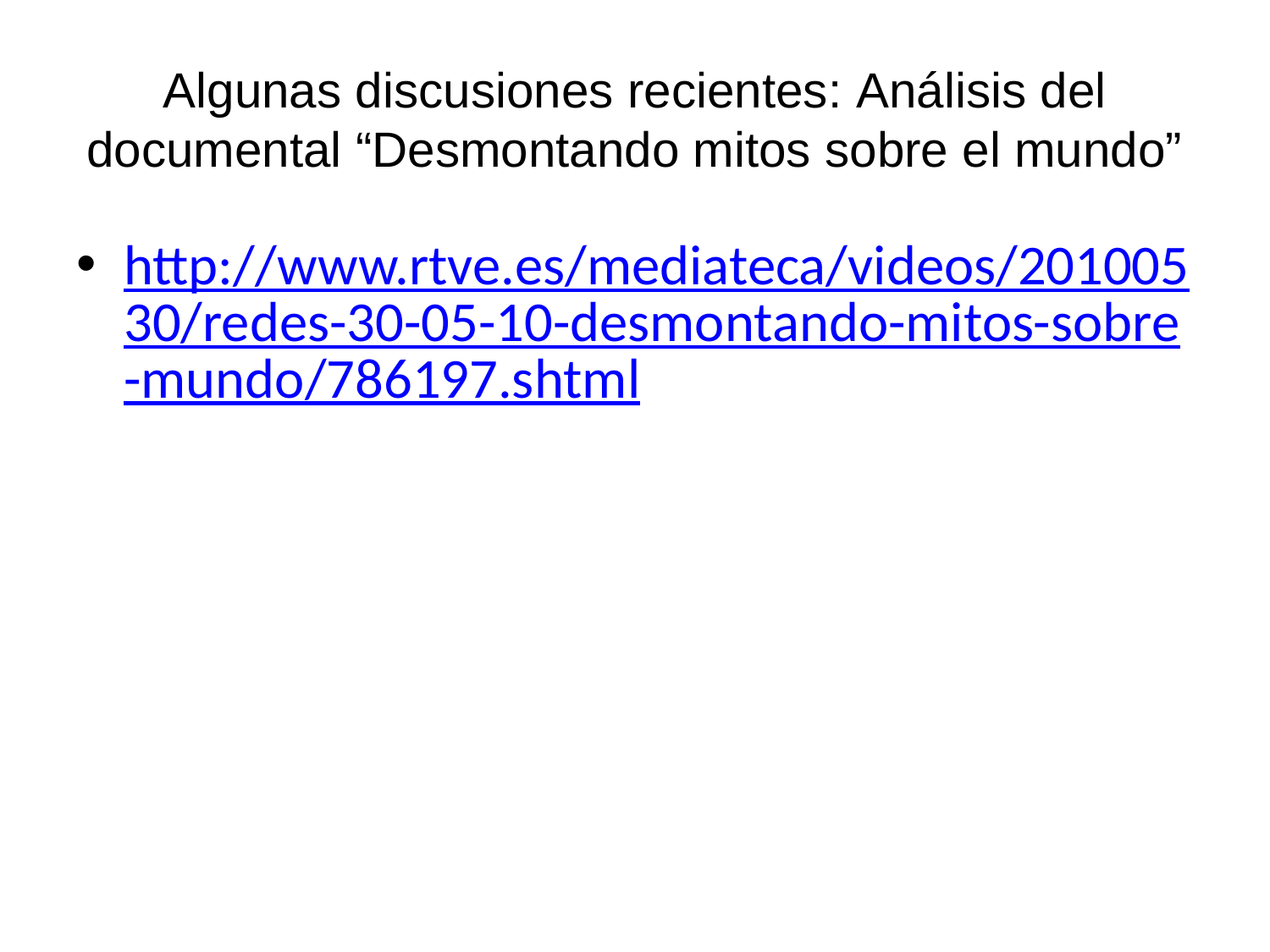

# Algunas discusiones recientes: Análisis del documental “Desmontando mitos sobre el mundo”
http://www.rtve.es/mediateca/videos/20100530/redes-30-05-10-desmontando-mitos-sobre-mundo/786197.shtml